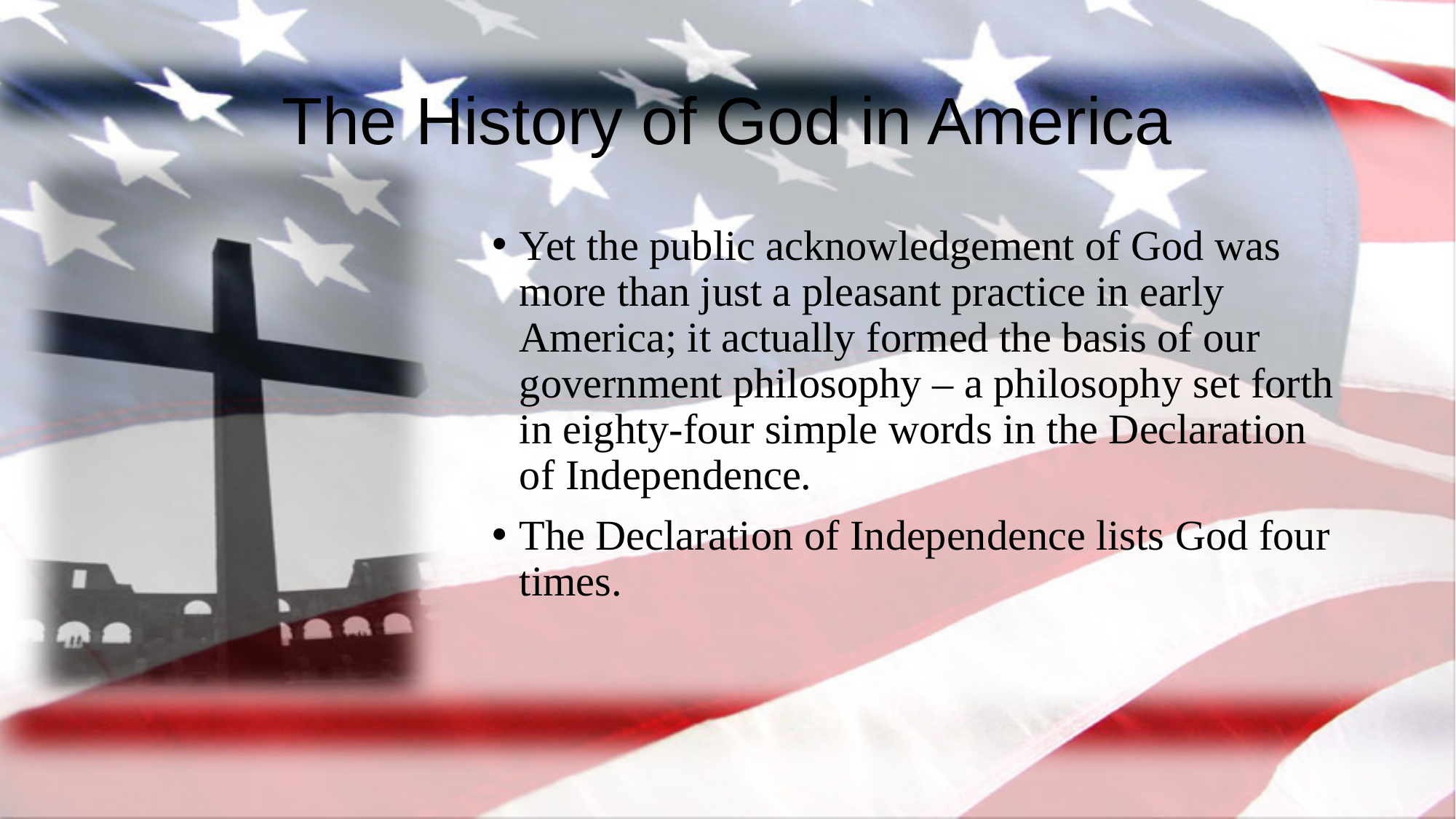

# The History of God in America
Yet the public acknowledgement of God was more than just a pleasant practice in early America; it actually formed the basis of our government philosophy – a philosophy set forth in eighty-four simple words in the Declaration of Independence.
The Declaration of Independence lists God four times.